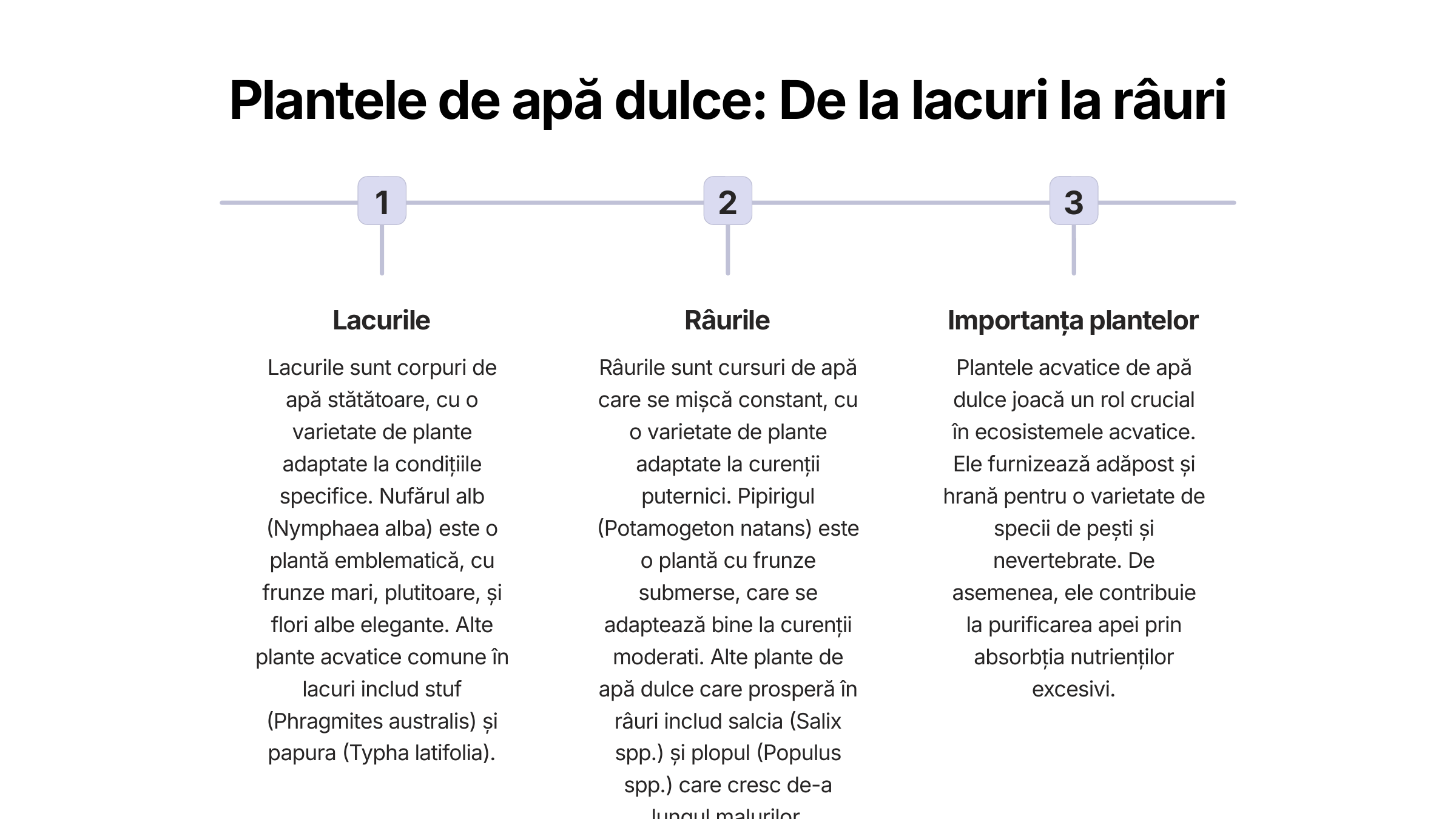

Plantele de apă dulce: De la lacuri la râuri

1
2
3

Lacurile
Râurile
Importanța plantelor
Lacurile sunt corpuri de apă stătătoare, cu o varietate de plante adaptate la condițiile specifice. Nufărul alb (Nymphaea alba) este o plantă emblematică, cu frunze mari, plutitoare, și flori albe elegante. Alte plante acvatice comune în lacuri includ stuf (Phragmites australis) și papura (Typha latifolia).
Râurile sunt cursuri de apă care se mișcă constant, cu o varietate de plante adaptate la curenții puternici. Pipirigul (Potamogeton natans) este o plantă cu frunze submerse, care se adaptează bine la curenții moderati. Alte plante de apă dulce care prosperă în râuri includ salcia (Salix spp.) și plopul (Populus spp.) care cresc de-a lungul malurilor.
Plantele acvatice de apă dulce joacă un rol crucial în ecosistemele acvatice. Ele furnizează adăpost și hrană pentru o varietate de specii de pești și nevertebrate. De asemenea, ele contribuie la purificarea apei prin absorbția nutrienților excesivi.